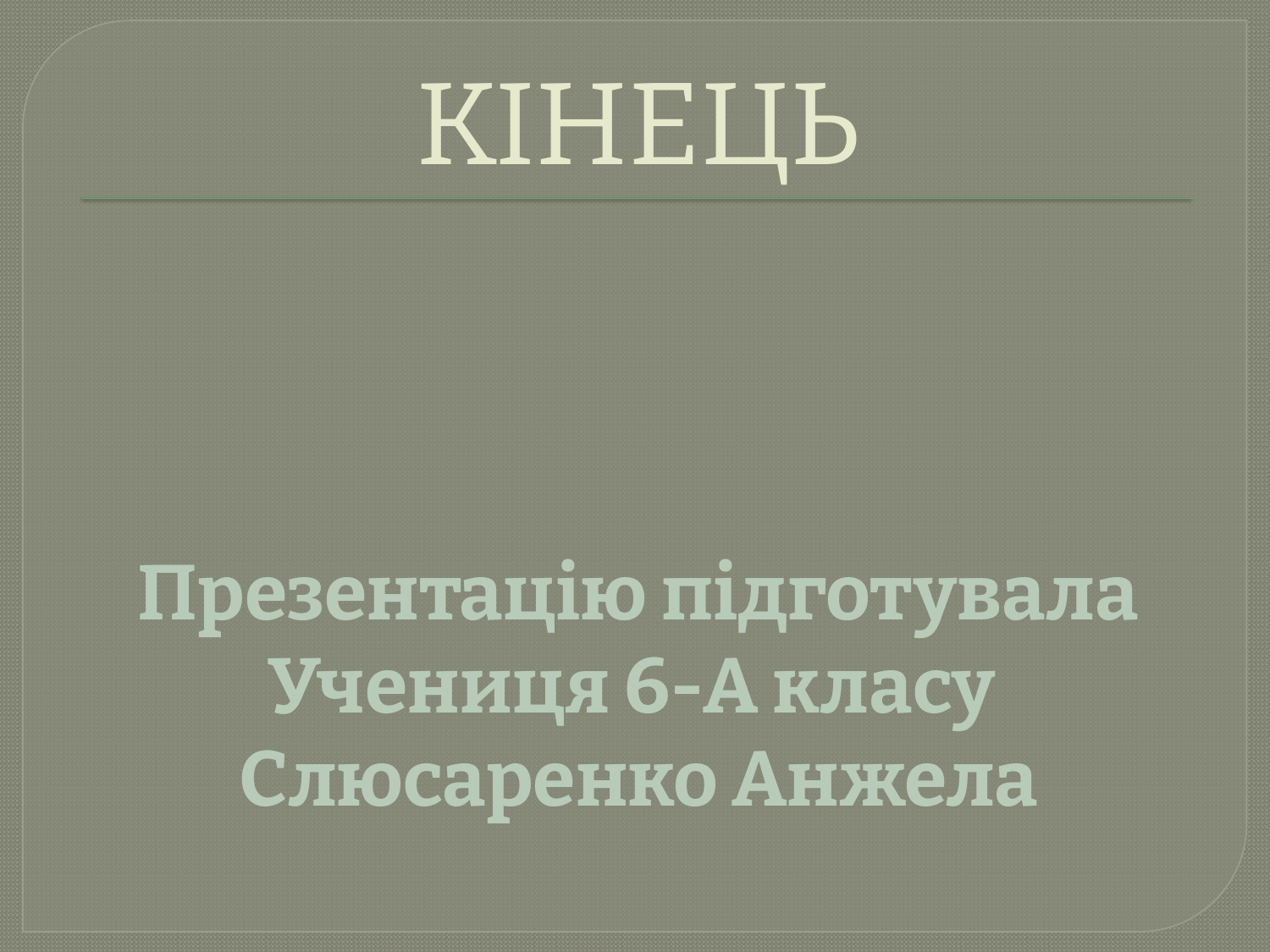

# КІНЕЦЬ
Презентацію підготувала
Учениця 6-А класу
Слюсаренко Анжела